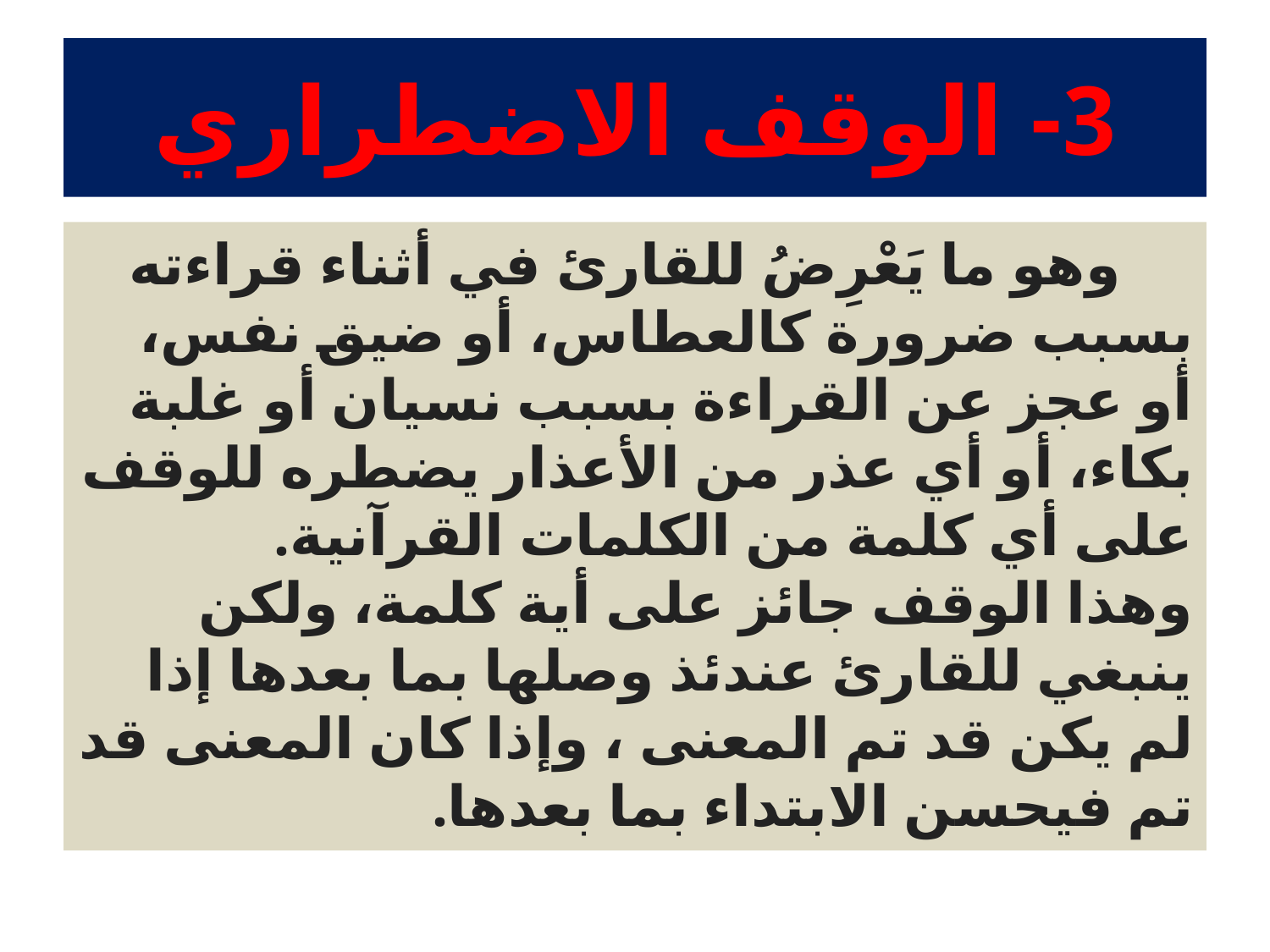

# 3- الوقف الاضطراري
     وهو ما يَعْرِضُ للقارئ في أثناء قراءته بسبب ضرورة كالعطاس، أو ضيق نفس، أو عجز عن القراءة بسبب نسيان أو غلبة بكاء، أو أي عذر من الأعذار يضطره للوقف على أي كلمة من الكلمات القرآنية.
وهذا الوقف جائز على أية كلمة، ولكن ينبغي للقارئ عندئذ وصلها بما بعدها إذا لم يكن قد تم المعنى ، وإذا كان المعنى قد تم فيحسن الابتداء بما بعدها.